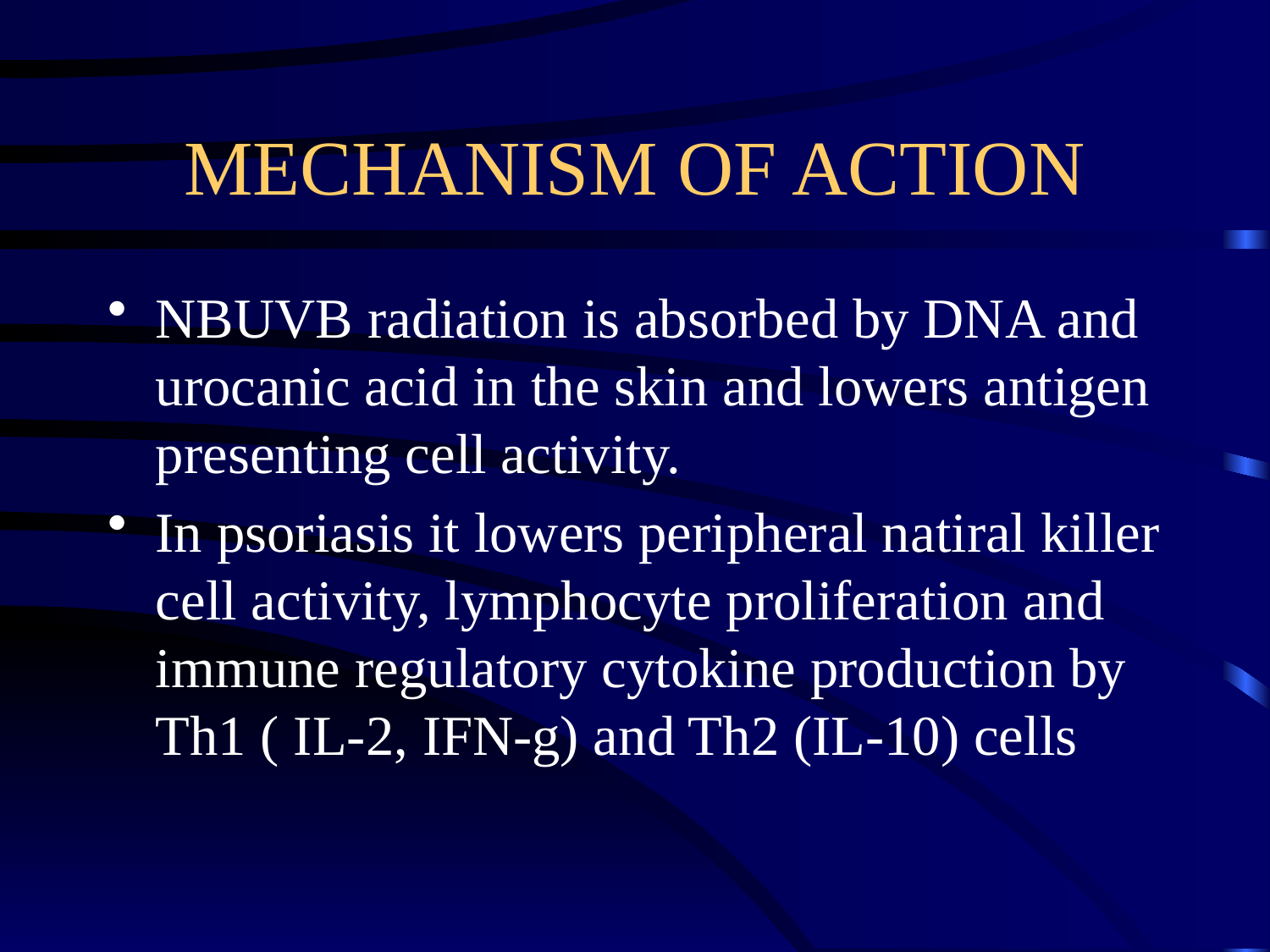

# MECHANISM OF ACTION
NBUVB radiation is absorbed by DNA and urocanic acid in the skin and lowers antigen presenting cell activity.
In psoriasis it lowers peripheral natiral killer cell activity, lymphocyte proliferation and immune regulatory cytokine production by Th1 ( IL-2, IFN-g) and Th2 (IL-10) cells